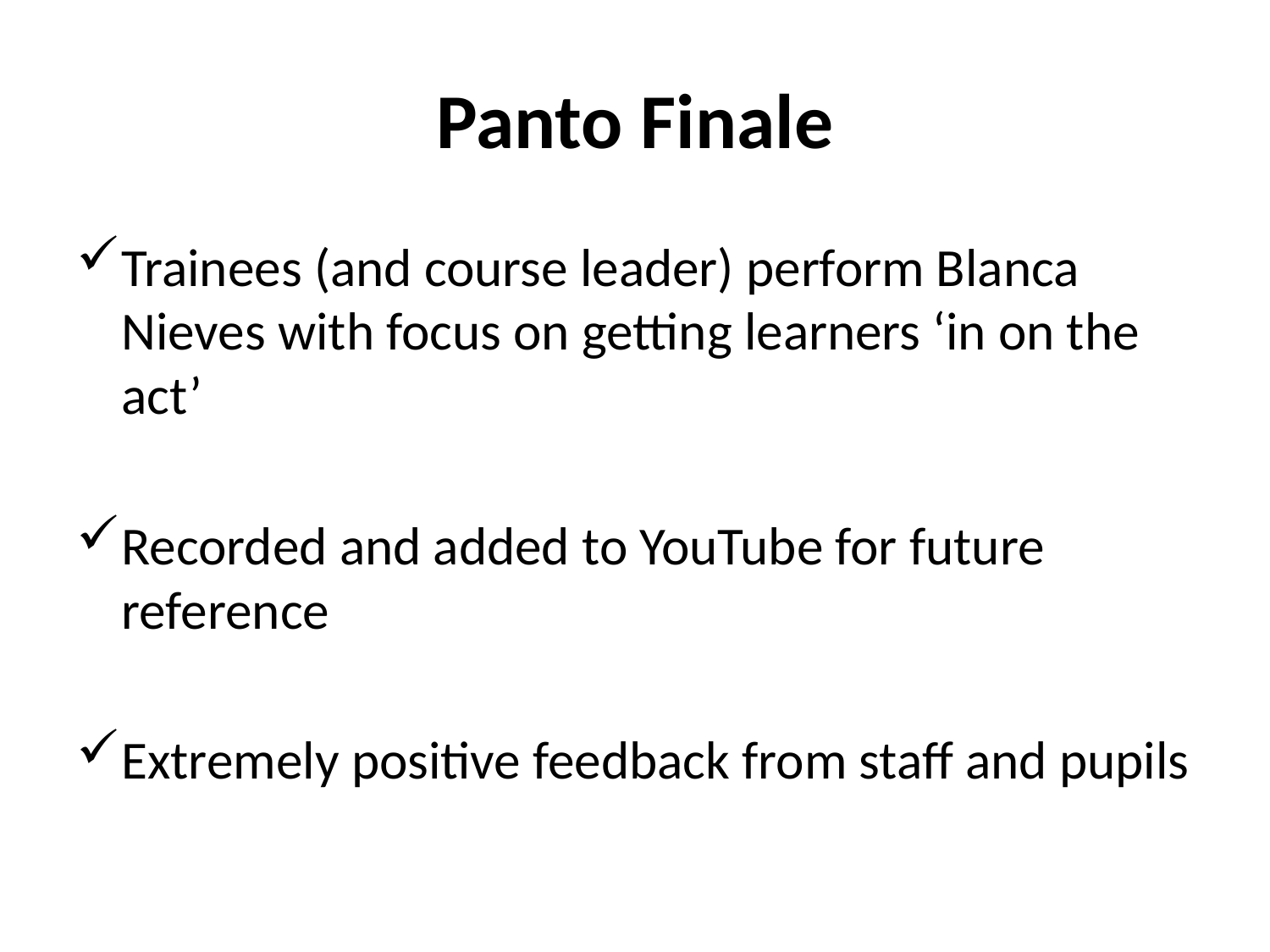

# Panto Finale
Trainees (and course leader) perform Blanca Nieves with focus on getting learners ‘in on the act’

Recorded and added to YouTube for future reference

Extremely positive feedback from staff and pupils